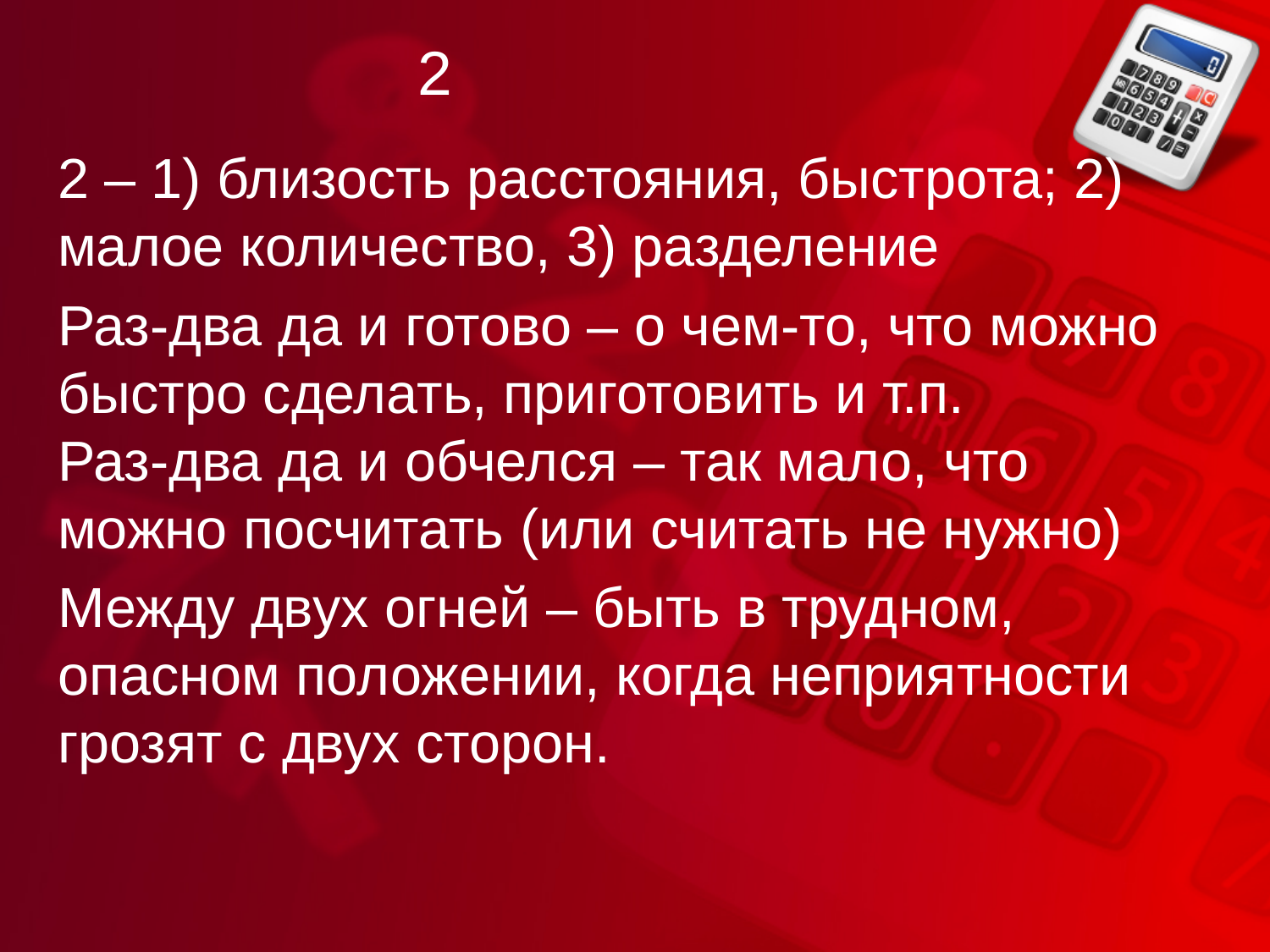

# 2
2 – 1) близость расстояния, быстрота; 2) малое количество, 3) разделение
Раз-два да и готово – о чем-то, что можно быстро сделать, приготовить и т.п.
Раз-два да и обчелся – так мало, что можно посчитать (или считать не нужно)
Между двух огней – быть в трудном, опасном положении, когда неприятности грозят с двух сторон.